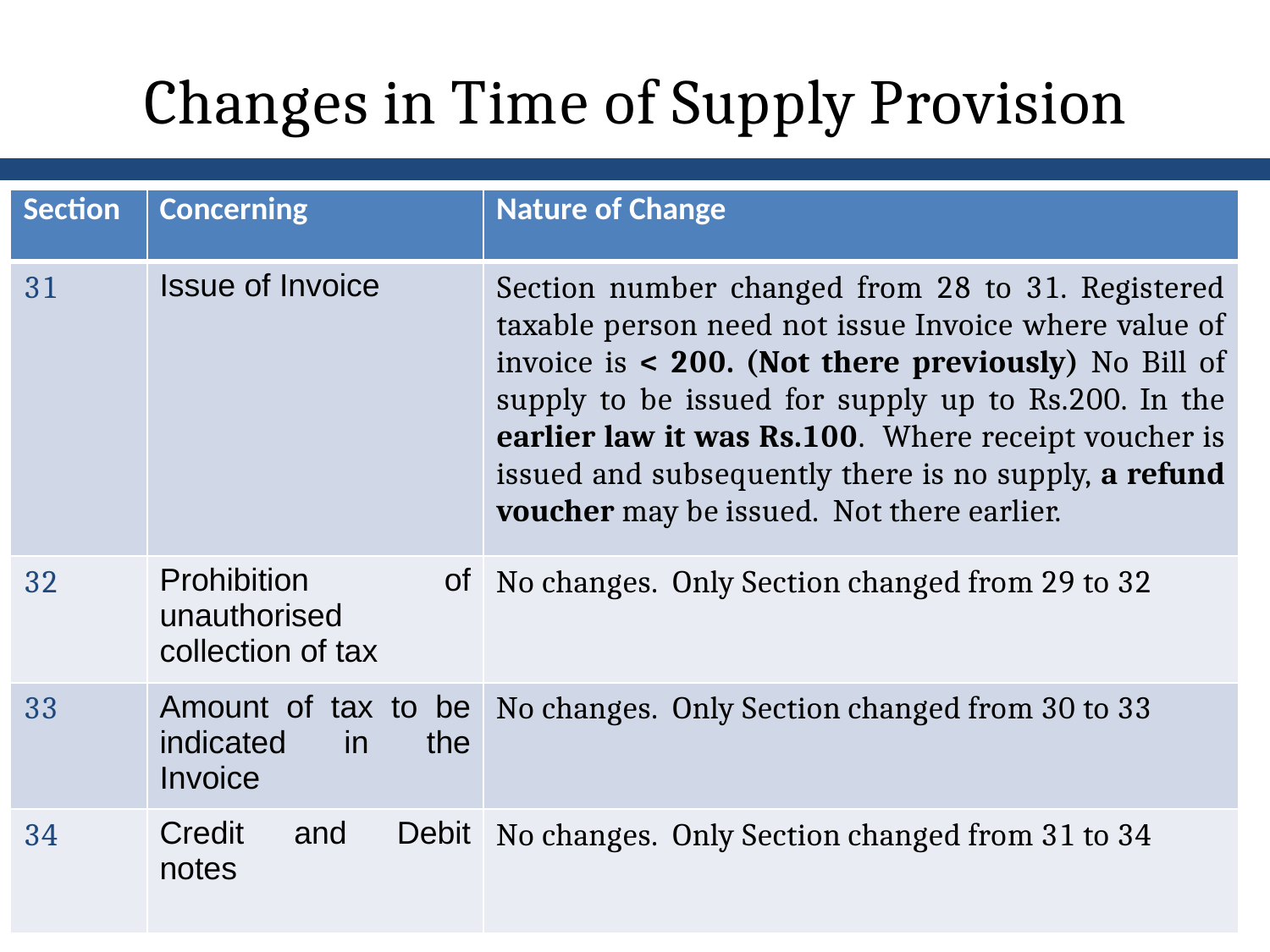

# Changes in Time of Supply Provision
| Section | Concerning | Nature of Change |
| --- | --- | --- |
| 31 | Issue of Invoice | Section number changed from 28 to 31. Registered taxable person need not issue Invoice where value of invoice is < 200. (Not there previously) No Bill of supply to be issued for supply up to Rs.200. In the earlier law it was Rs.100. Where receipt voucher is issued and subsequently there is no supply, a refund voucher may be issued. Not there earlier. |
| 32 | Prohibition of unauthorised collection of tax | No changes. Only Section changed from 29 to 32 |
| 33 | Amount of tax to be indicated in the Invoice | No changes. Only Section changed from 30 to 33 |
| 34 | Credit and Debit notes | No changes. Only Section changed from 31 to 34 |
7